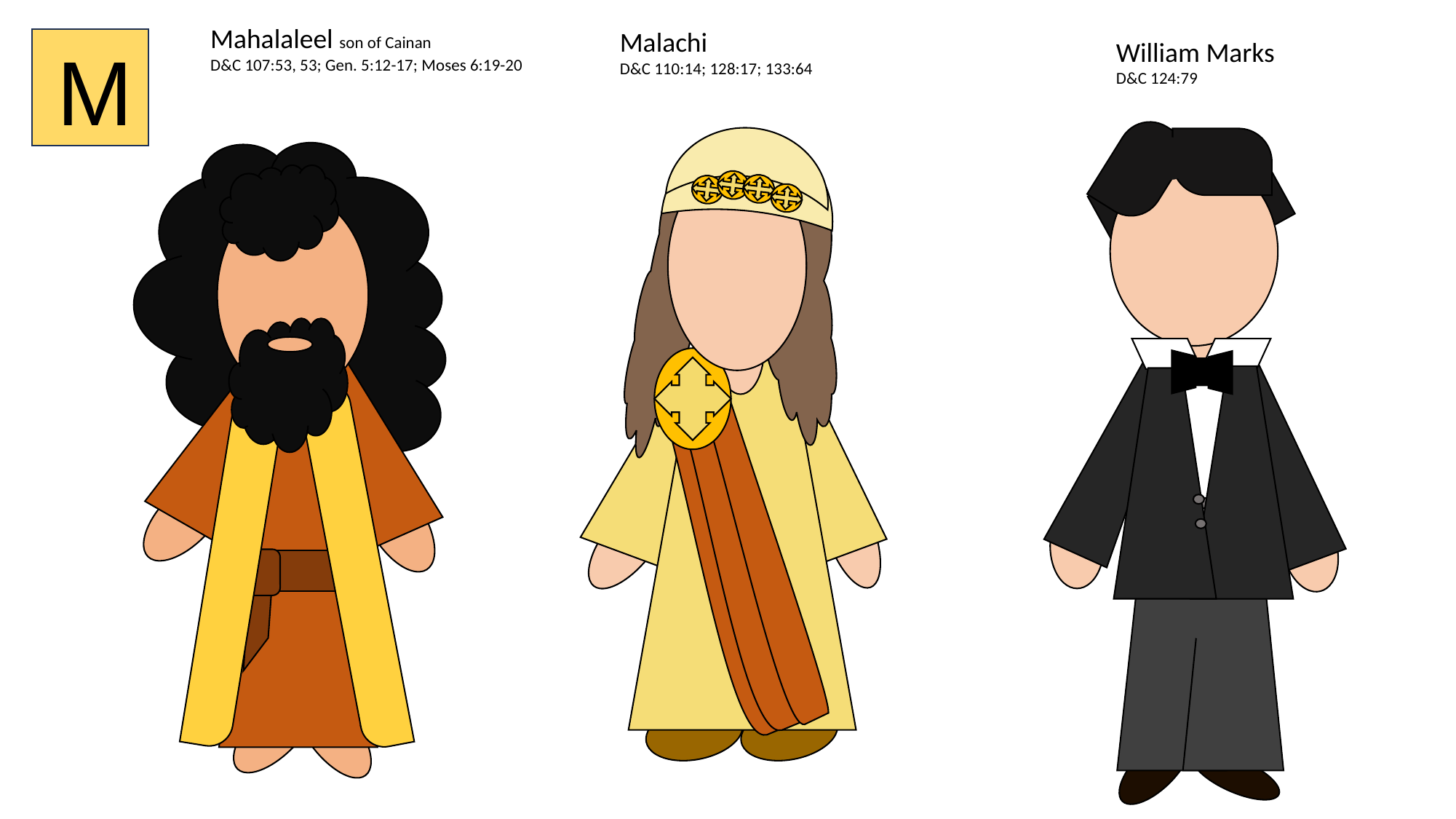

Mahalaleel son of Cainan
D&C 107:53, 53; Gen. 5:12-17; Moses 6:19-20
Malachi
D&C 110:14; 128:17; 133:64

M
William Marks
D&C 124:79